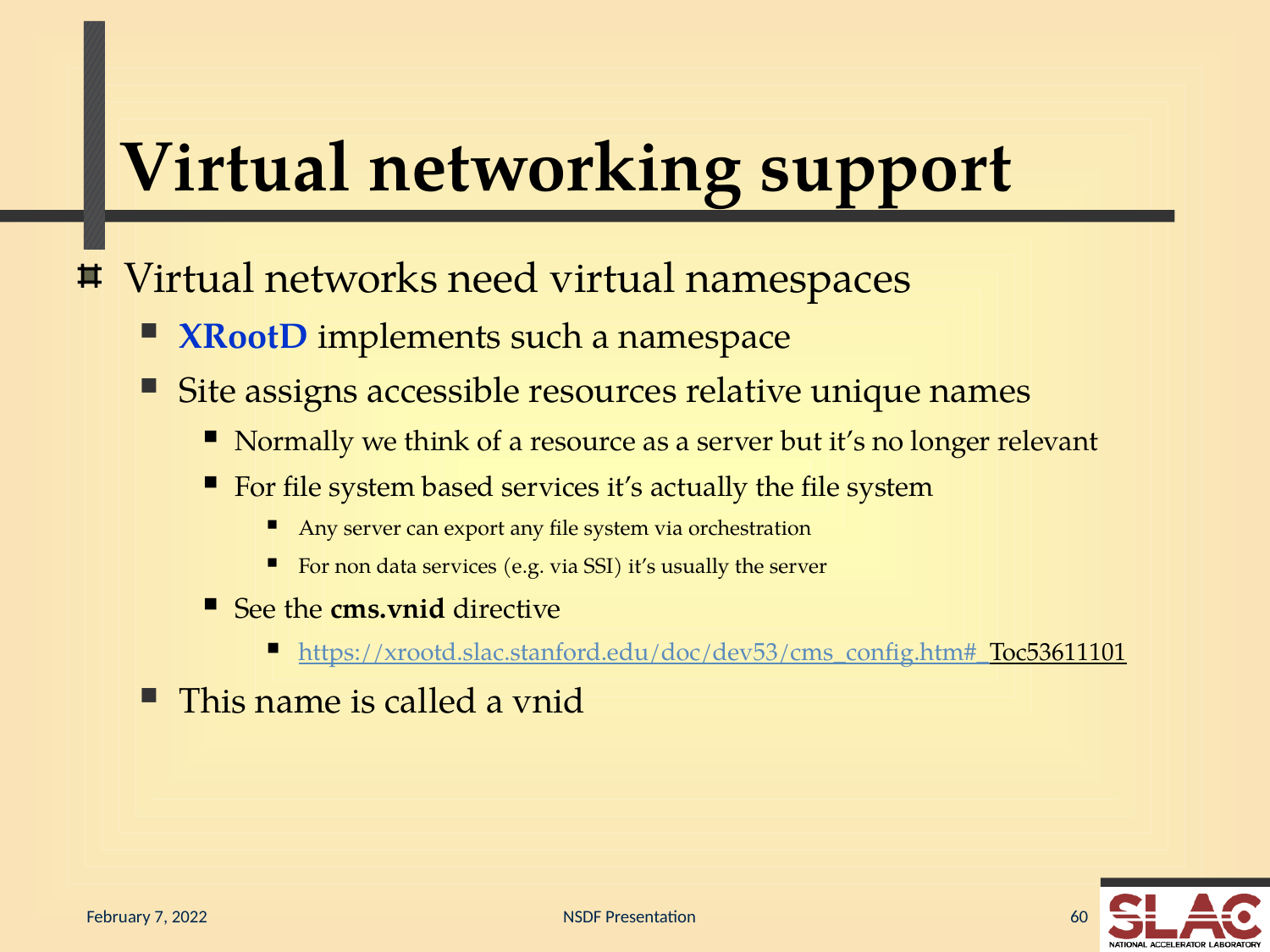

# Virtual networking support
Virtual networks need virtual namespaces
XRootD implements such a namespace
Site assigns accessible resources relative unique names
Normally we think of a resource as a server but it’s no longer relevant
For file system based services it’s actually the file system
Any server can export any file system via orchestration
For non data services (e.g. via SSI) it’s usually the server
See the cms.vnid directive
https://xrootd.slac.stanford.edu/doc/dev53/cms_config.htm#_Toc53611101
This name is called a vnid